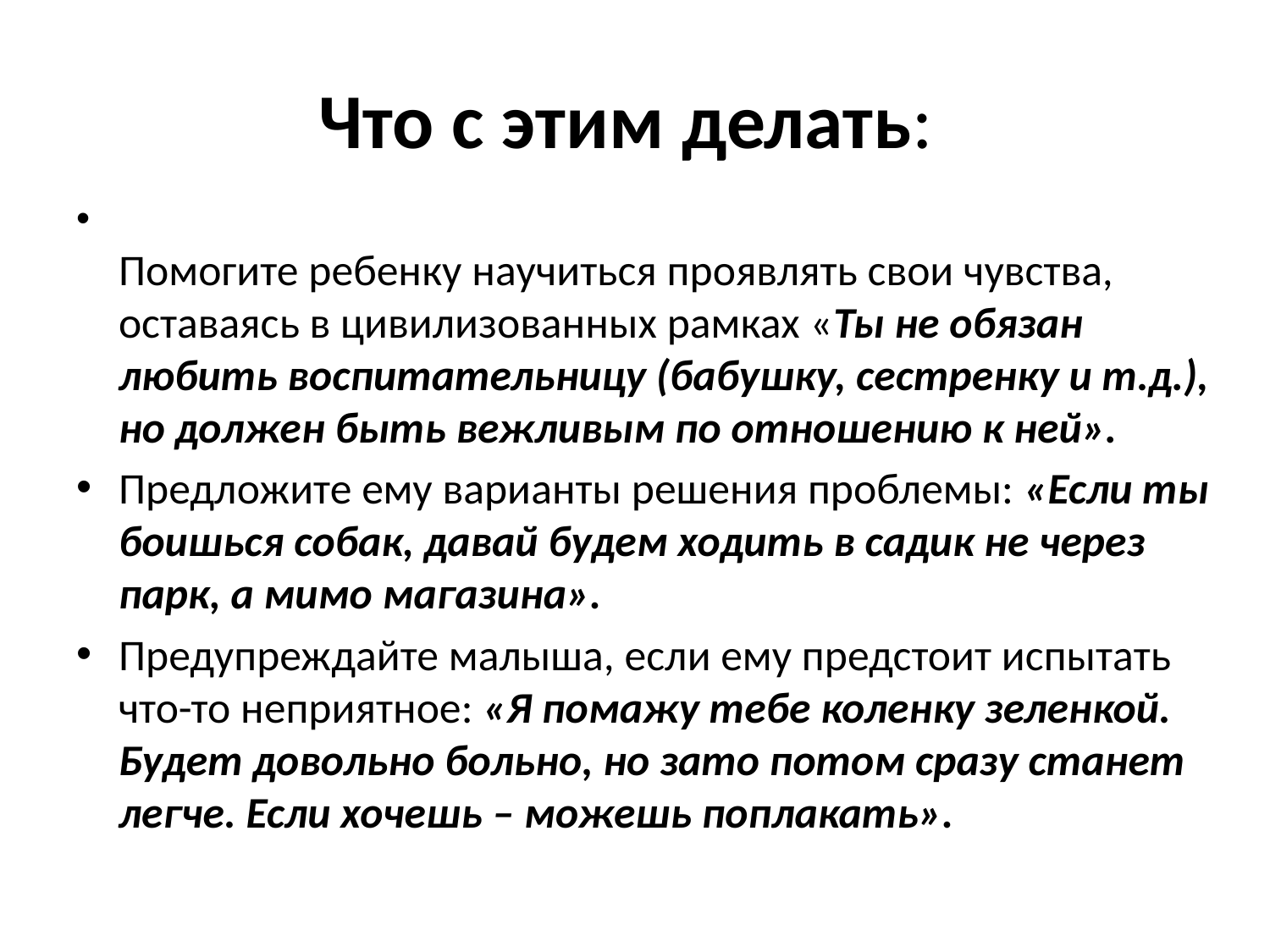

# Что с этим делать:
Помогите ребенку научиться проявлять свои чувства, оставаясь в цивилизованных рамках «Ты не обязан любить воспитательницу (бабушку, сестренку и т.д.), но должен быть вежливым по отношению к ней».
Предложите ему варианты решения проблемы: «Если ты боишься собак, давай будем ходить в садик не через парк, а мимо магазина».
Предупреждайте малыша, если ему предстоит испытать что-то неприятное: «Я помажу тебе коленку зеленкой. Будет довольно больно, но зато потом сразу станет легче. Если хочешь – можешь поплакать».